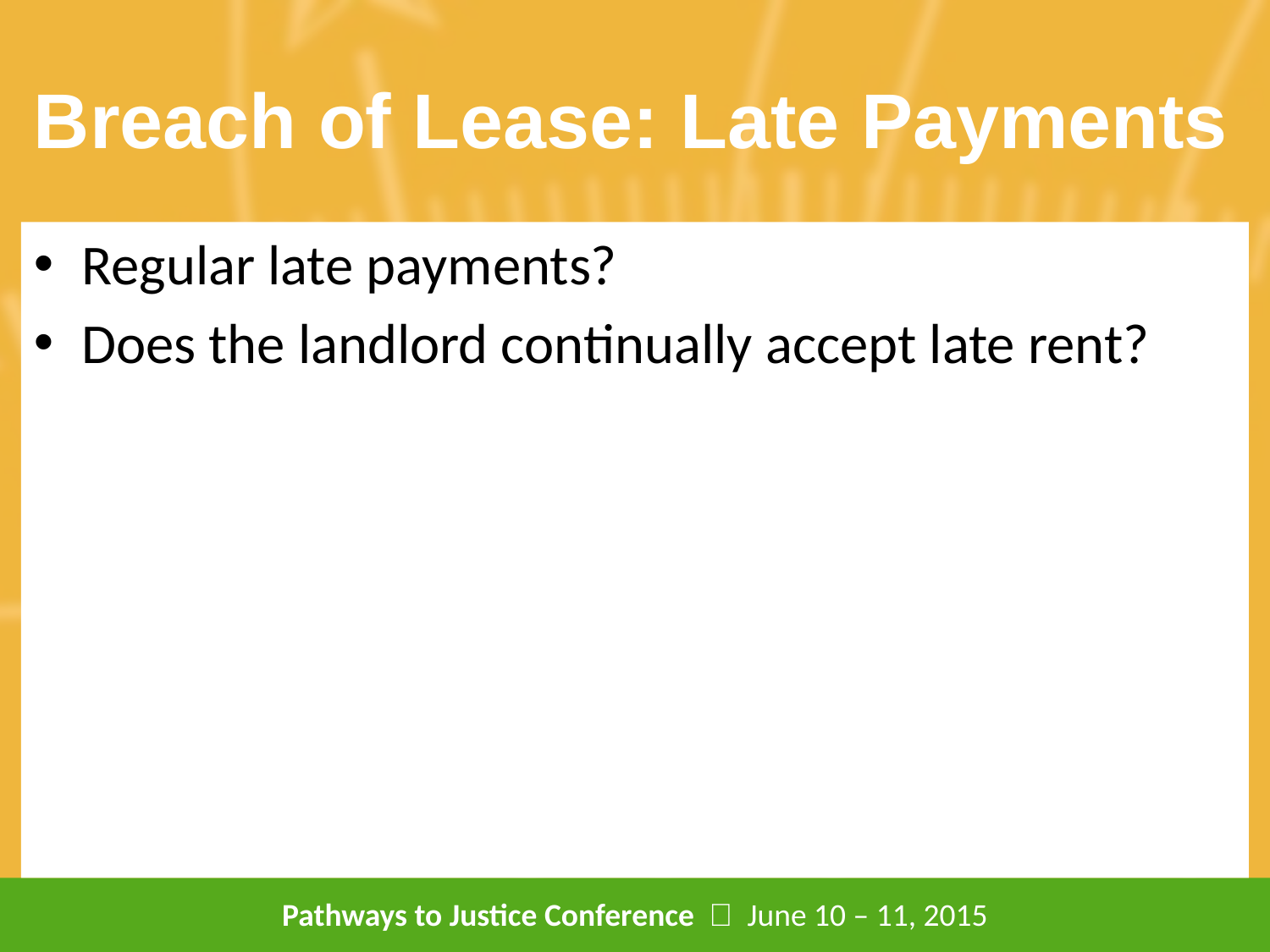

# Breach of Lease: Late Payments
Regular late payments?
Does the landlord continually accept late rent?